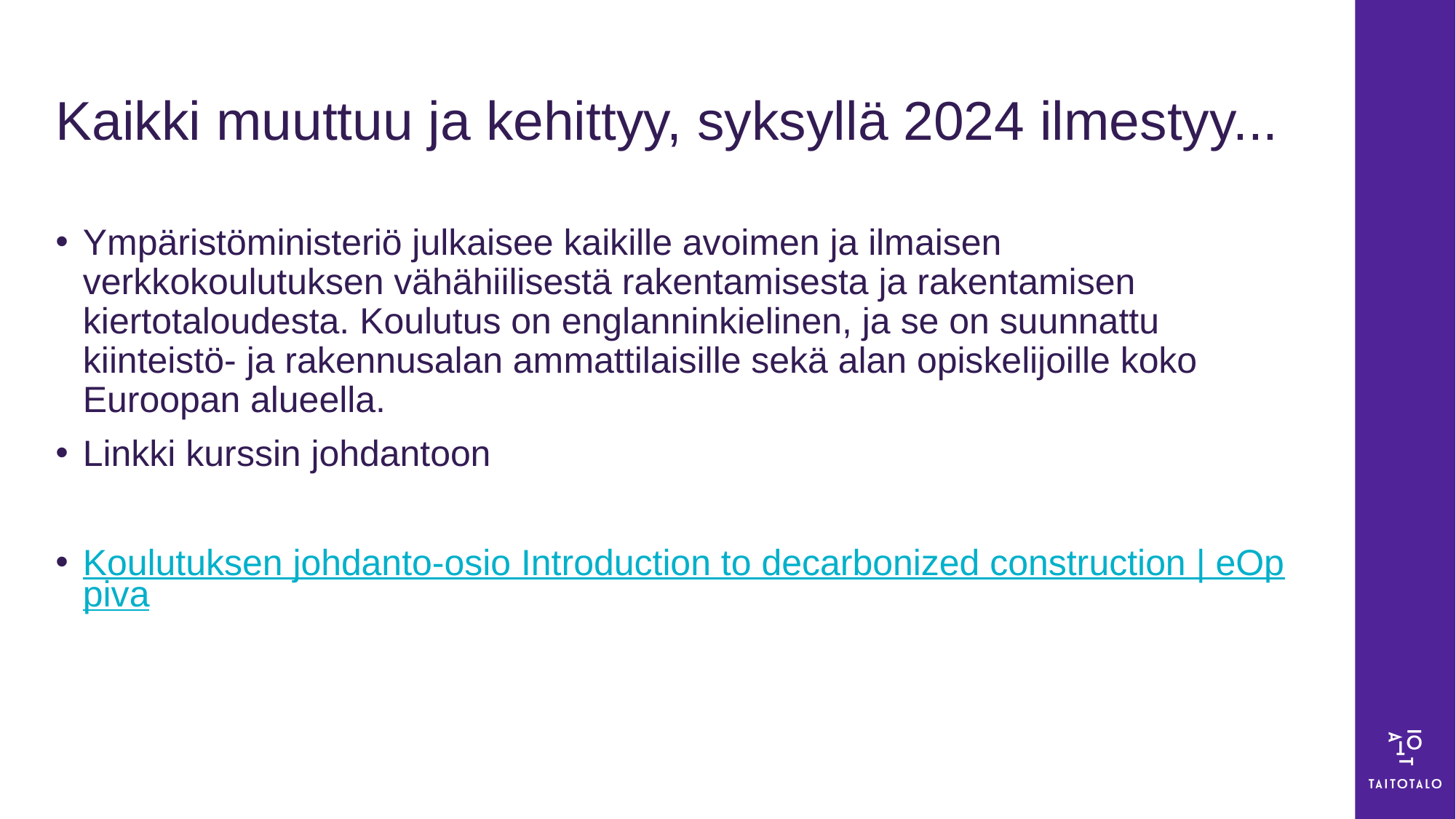

# Kaikki muuttuu ja kehittyy, syksyllä 2024 ilmestyy...
Ympäristöministeriö julkaisee kaikille avoimen ja ilmaisen verkkokoulutuksen vähähiilisestä rakentamisesta ja rakentamisen kiertotaloudesta. Koulutus on englanninkielinen, ja se on suunnattu kiinteistö- ja rakennusalan ammattilaisille sekä alan opiskelijoille koko Euroopan alueella.
Linkki kurssin johdantoon

Koulutuksen johdanto-osio Introduction to decarbonized construction | eOppiva